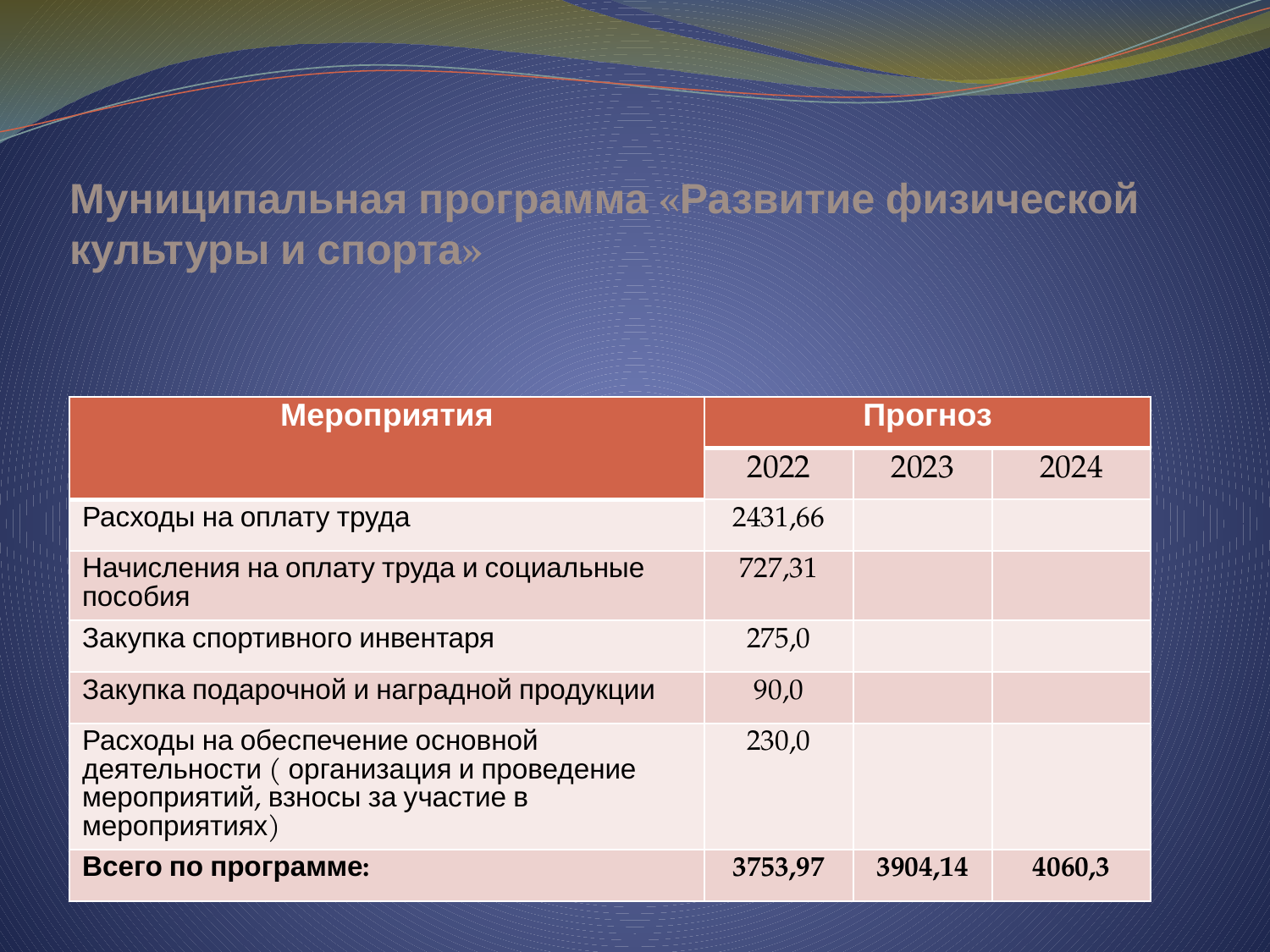

# Муниципальная программа «Развитие физической культуры и спорта»

| Мероприятия | Прогноз |  |  |
| --- | --- | --- | --- |
|  | 2022 | 2023 | 2024 |
| Расходы на оплату труда | 2431,66 |  |  |
| Начисления на оплату труда и социальные пособия | 727,31 |  |  |
| Закупка спортивного инвентаря | 275,0 |  |  |
| Закупка подарочной и наградной продукции | 90,0 |  |  |
| Расходы на обеспечение основной деятельности ( организация и проведение мероприятий, взносы за участие в мероприятиях) | 230,0 |  |  |
| Всего по программе: | 3753,97 | 3904,14 | 4060,3 |